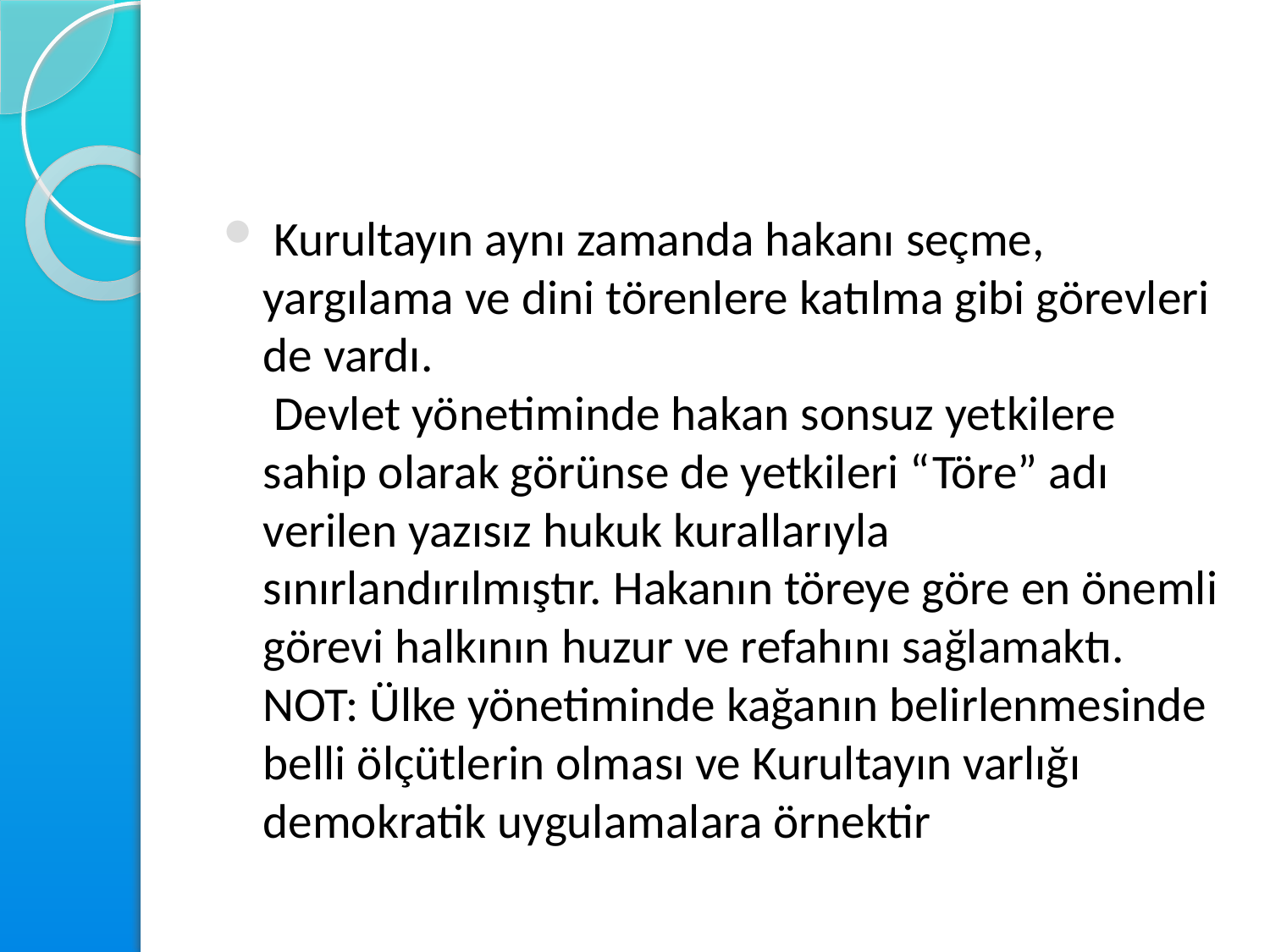

#
 Kurultayın aynı zamanda hakanı seçme, yargılama ve dini törenlere katılma gibi görevleri de vardı.
 Devlet yönetiminde hakan sonsuz yetkilere sahip olarak görünse de yetkileri “Töre” adı verilen yazısız hukuk kurallarıyla sınırlandırılmıştır. Hakanın töreye göre en önemli görevi halkının huzur ve refahını sağlamaktı.
NOT: Ülke yönetiminde kağanın belirlenmesinde belli ölçütlerin olması ve Kurultayın varlığı demokratik uygulamalara örnektir